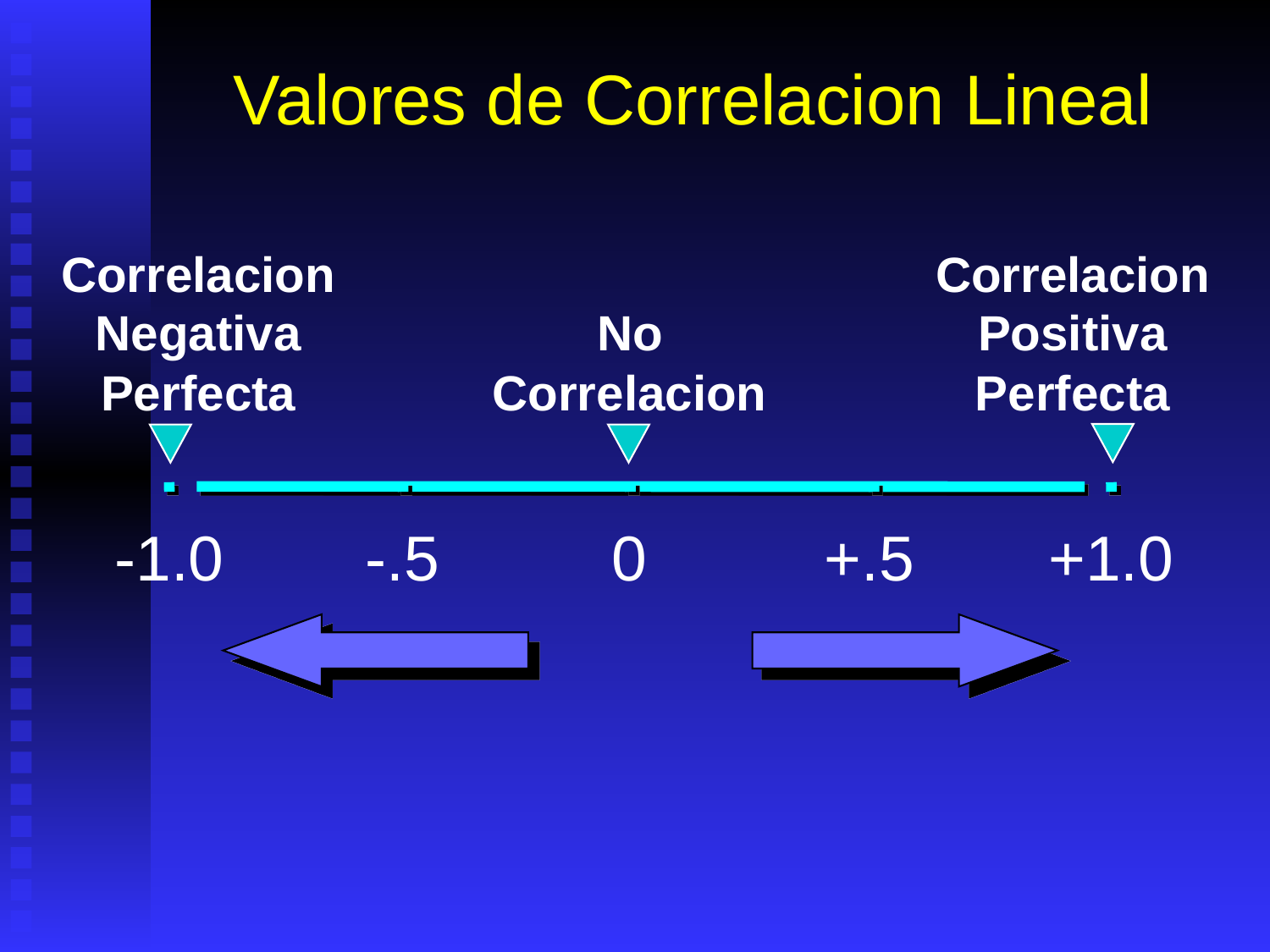

# Valores de Correlacion Lineal
Correlacion Negativa Perfecta
CorrelacionPositiva Perfecta
No Correlacion

-1.0
-.5
0
+.5
+1.0